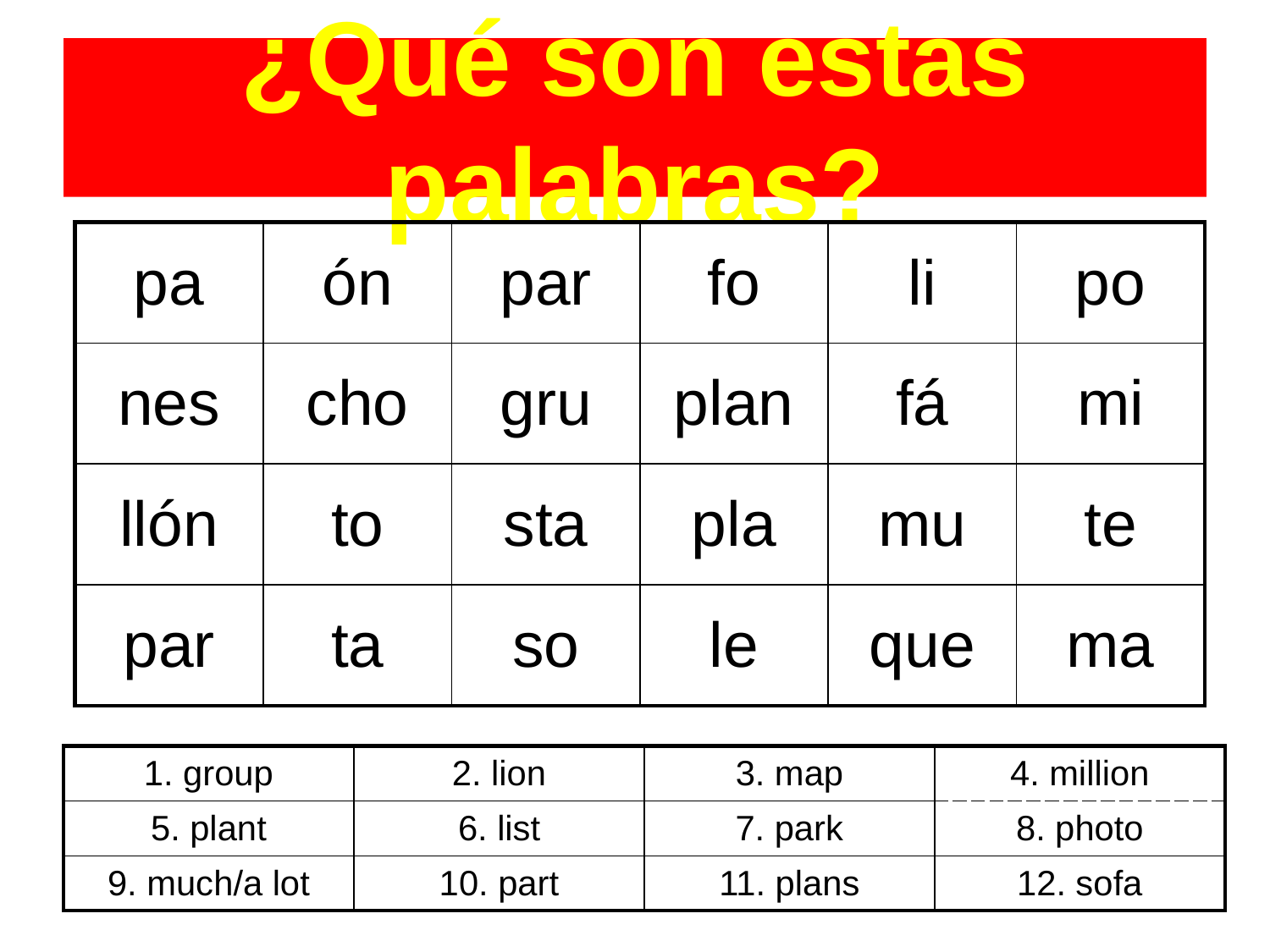

# ¿Qué son estas palabras?
| pa | ón | par | fo | li | po |
| --- | --- | --- | --- | --- | --- |
| nes | cho | gru | plan | fá | mi |
| llón | to | sta | pla | mu | te |
| par | ta | so | le | que | ma |
| 1. group | 2. lion | 3. map | 4. million |
| --- | --- | --- | --- |
| 5. plant | 6. list | 7. park | 8. photo |
| 9. much/a lot | 10. part | 11. plans | 12. sofa |